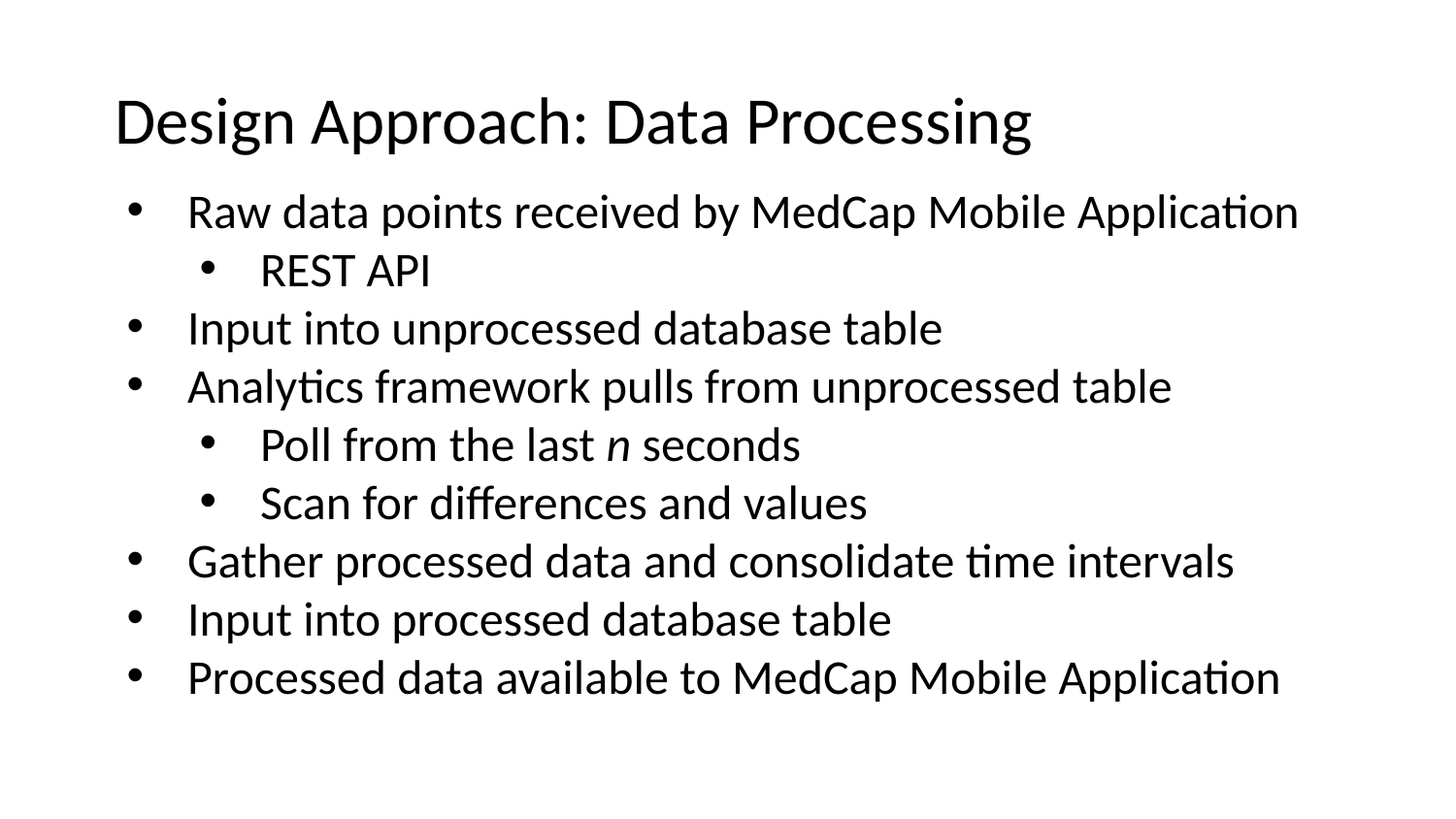

# Design Approach: Data Processing
Raw data points received by MedCap Mobile Application
REST API
Input into unprocessed database table
Analytics framework pulls from unprocessed table
Poll from the last n seconds
Scan for differences and values
Gather processed data and consolidate time intervals
Input into processed database table
Processed data available to MedCap Mobile Application